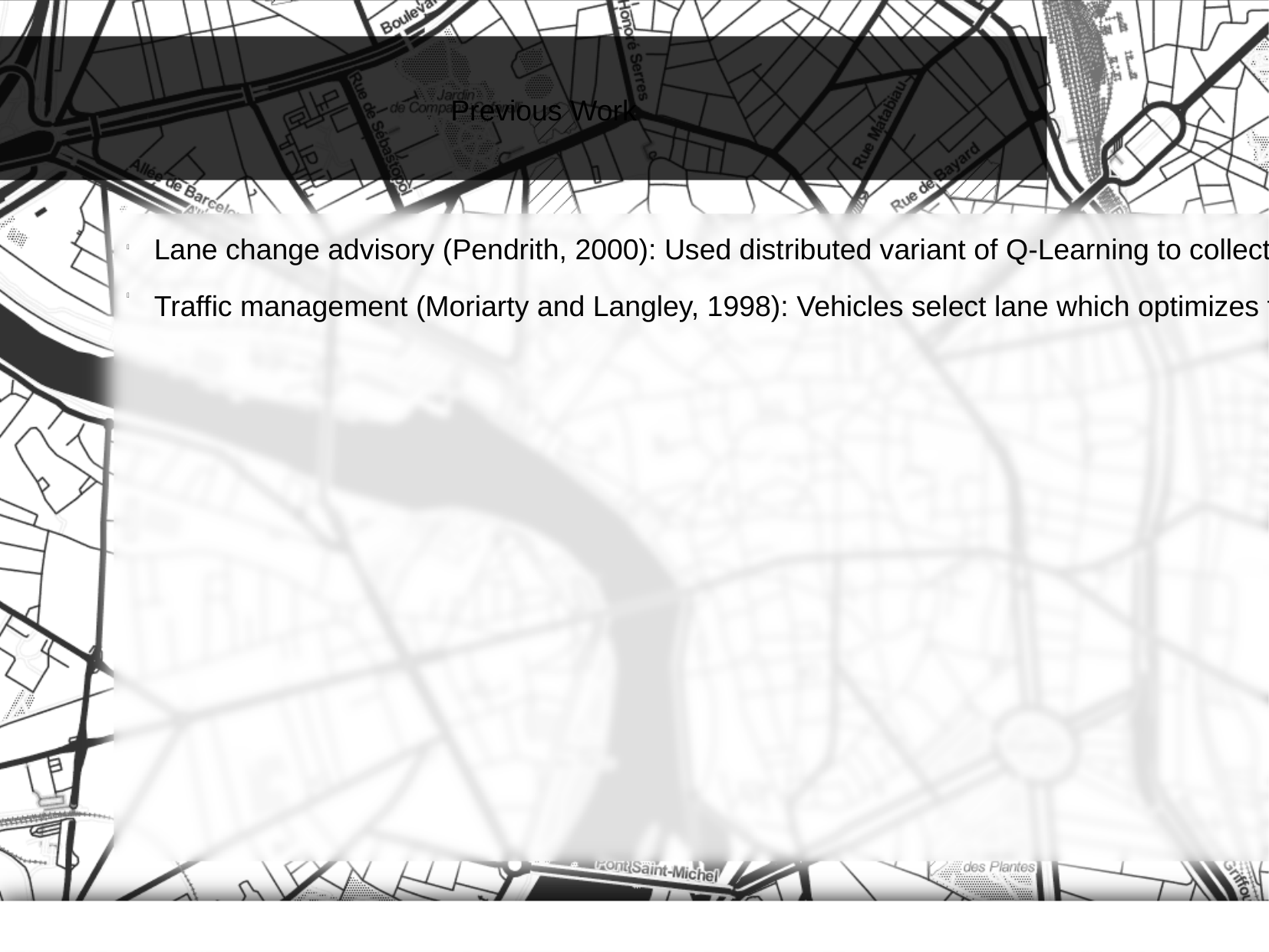

Previous Work
Lane change advisory (Pendrith, 2000): Used distributed variant of Q-Learning to collect relative velocities of surrounding vehicles.  Saw increase in traffic stability, issue was lack of learning stability
Traffic management (Moriarty and Langley, 1998): Vehicles select lane which optimizes traffic flow performance.  Reinforcement learning and neuro-evolution methods keep set of strategies.  Result: Optimize velocities, reduce number of lane changes